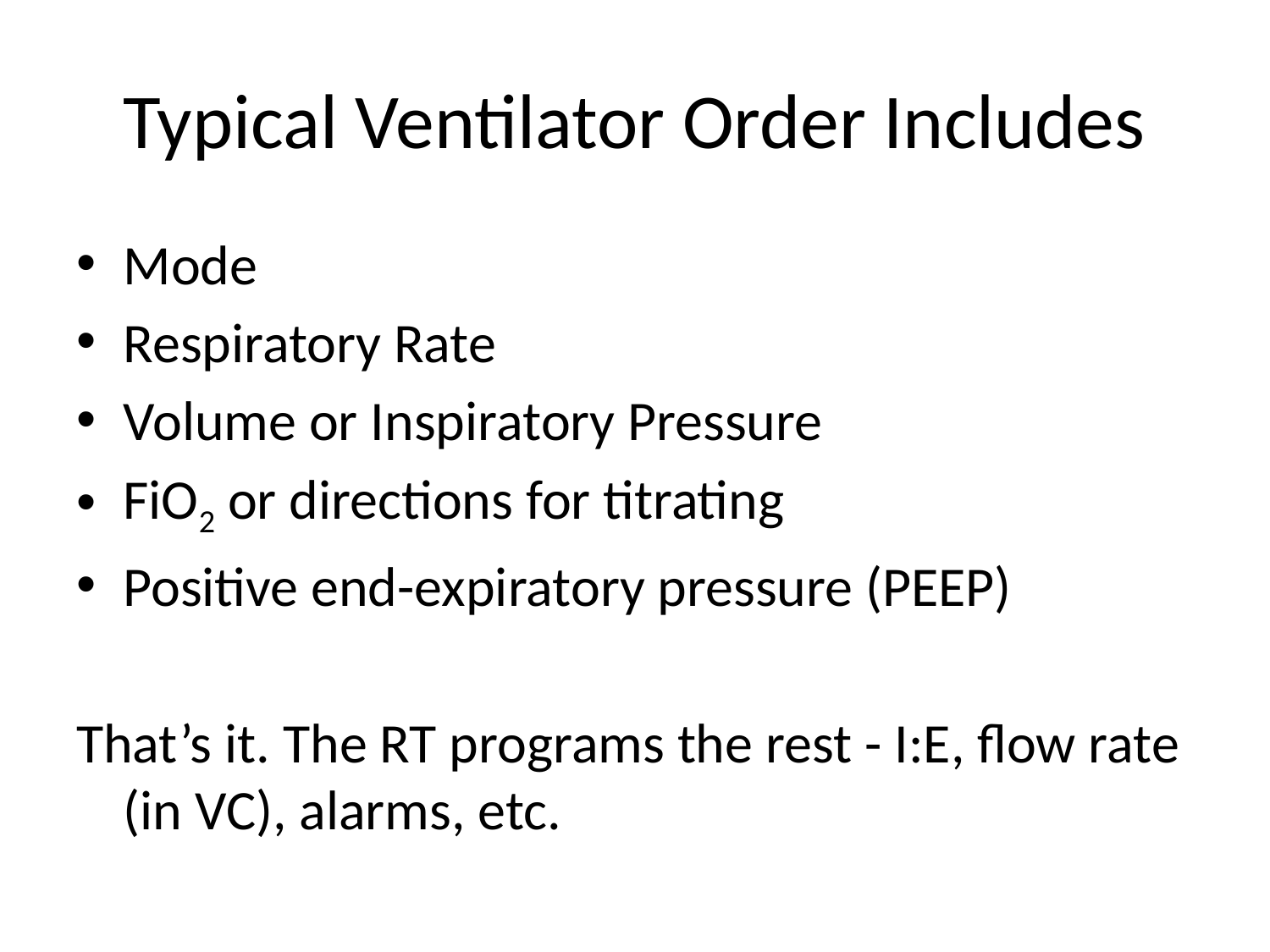

# Typical Ventilator Order Includes
Mode
Respiratory Rate
Volume or Inspiratory Pressure
FiO2 or directions for titrating
Positive end-expiratory pressure (PEEP)

That’s it. The RT programs the rest - I:E, flow rate (in VC), alarms, etc.